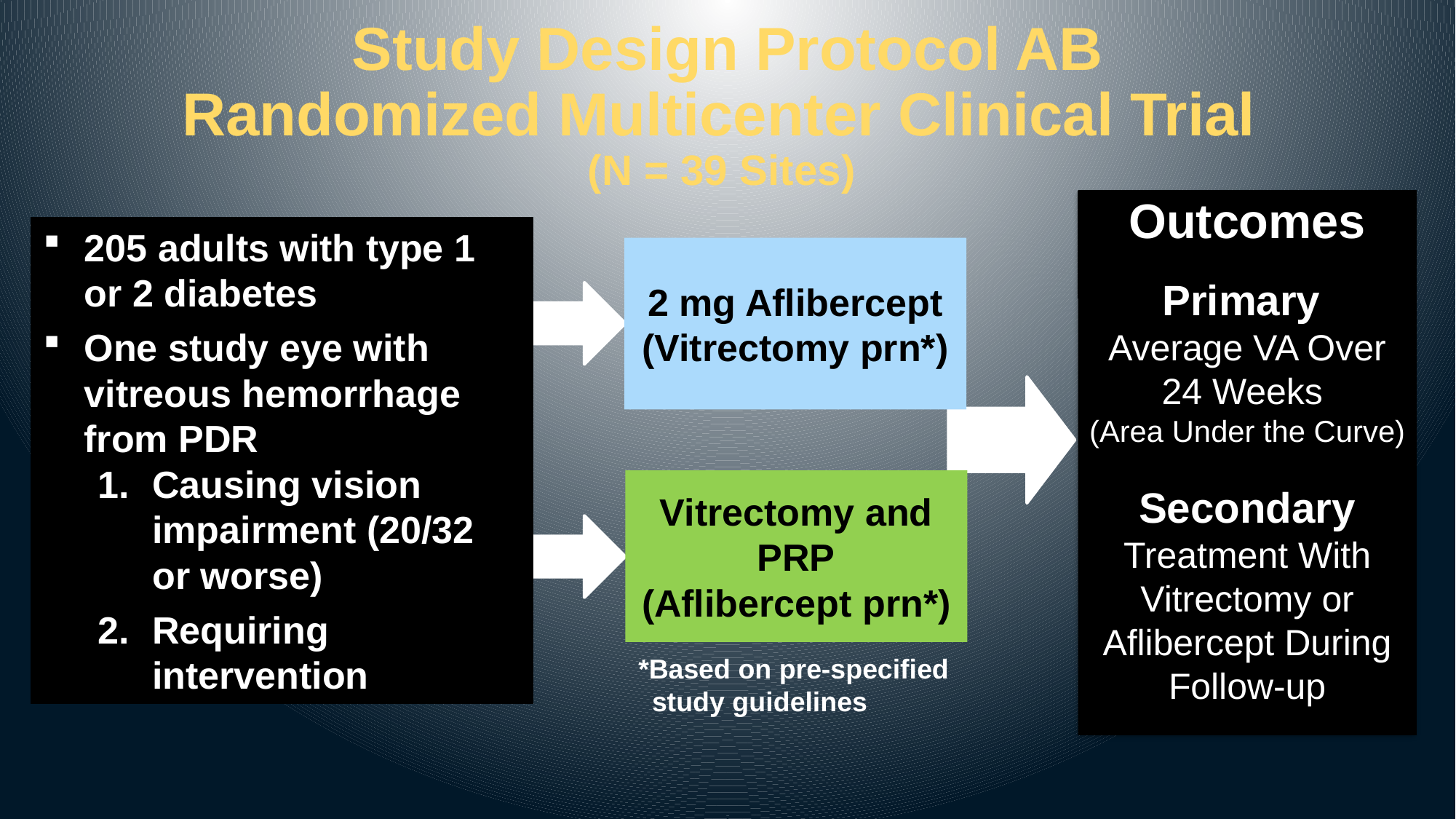

# Study Design Protocol AB Randomized Multicenter Clinical Trial (N = 39 Sites)
Outcomes

Primary
Average VA Over 24 Weeks
(Area Under the Curve)

Secondary
Treatment With Vitrectomy or Aflibercept During Follow-up

205 adults with type 1 or 2 diabetes
One study eye with vitreous hemorrhage from PDR
Causing vision impairment (20/32 or worse)
Requiring intervention
2 mg Aflibercept
(Vitrectomy prn*)

Vitrectomy and PRP
(Aflibercept prn*)

*Based on pre-specified study guidelines